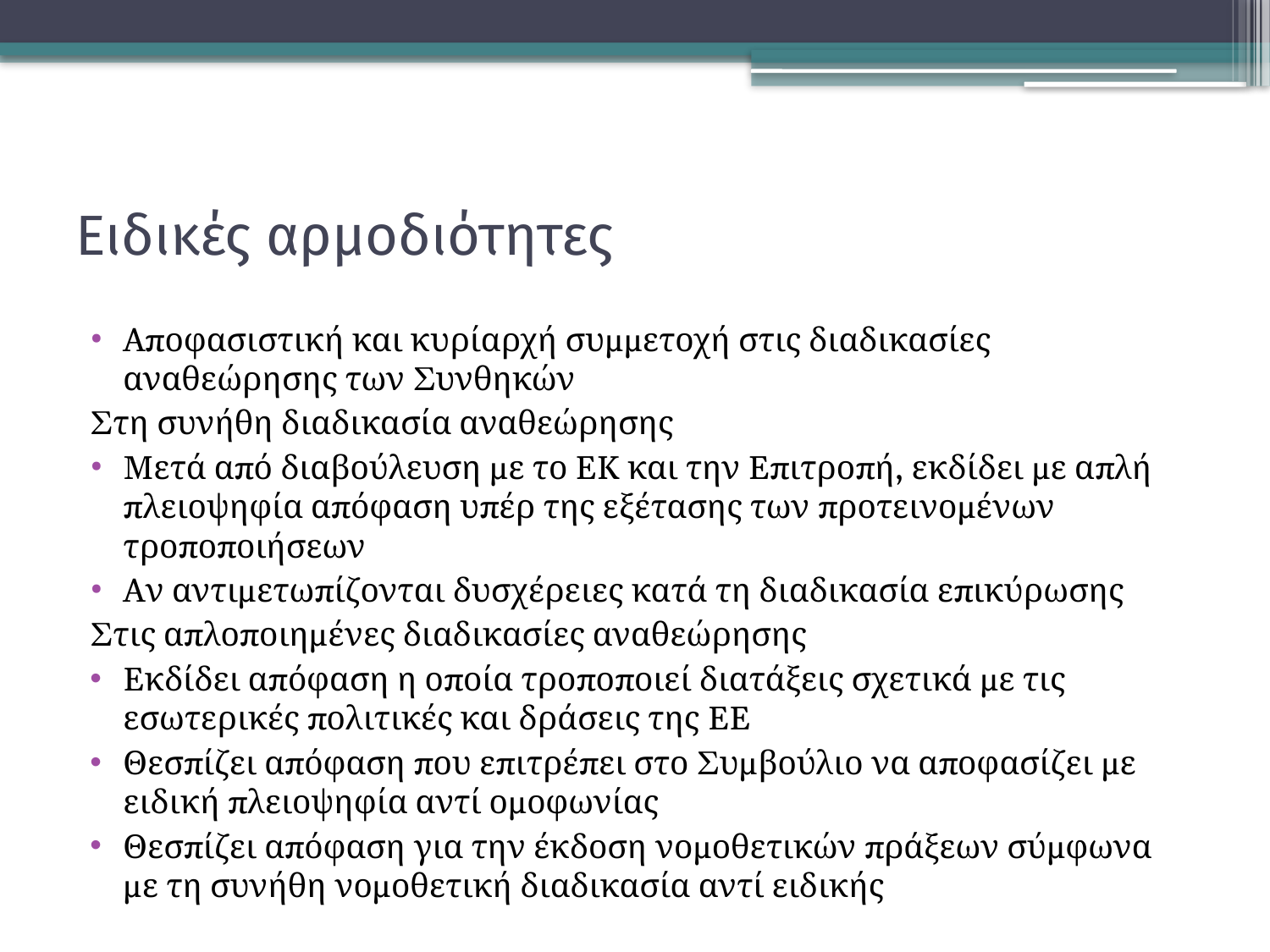

# Ειδικές αρμοδιότητες
Αποφασιστική και κυρίαρχή συμμετοχή στις διαδικασίες αναθεώρησης των Συνθηκών
Στη συνήθη διαδικασία αναθεώρησης
Μετά από διαβούλευση με το ΕΚ και την Επιτροπή, εκδίδει με απλή πλειοψηφία απόφαση υπέρ της εξέτασης των προτεινομένων τροποποιήσεων
Αν αντιμετωπίζονται δυσχέρειες κατά τη διαδικασία επικύρωσης
Στις απλοποιημένες διαδικασίες αναθεώρησης
Εκδίδει απόφαση η οποία τροποποιεί διατάξεις σχετικά με τις εσωτερικές πολιτικές και δράσεις της ΕΕ
Θεσπίζει απόφαση που επιτρέπει στο Συμβούλιο να αποφασίζει με ειδική πλειοψηφία αντί ομοφωνίας
Θεσπίζει απόφαση για την έκδοση νομοθετικών πράξεων σύμφωνα με τη συνήθη νομοθετική διαδικασία αντί ειδικής